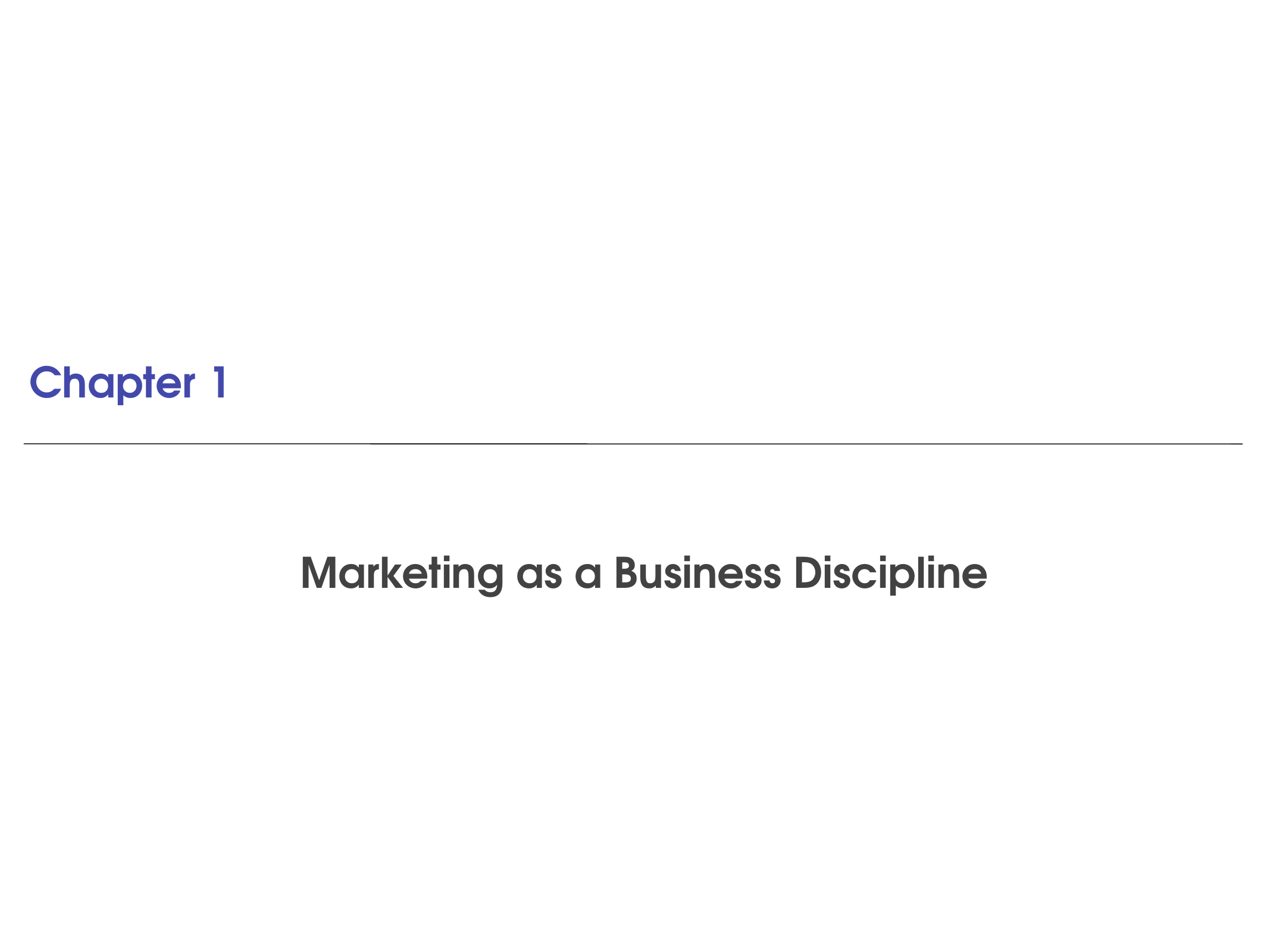

# Chapter 1

Marketing as a Business Discipline